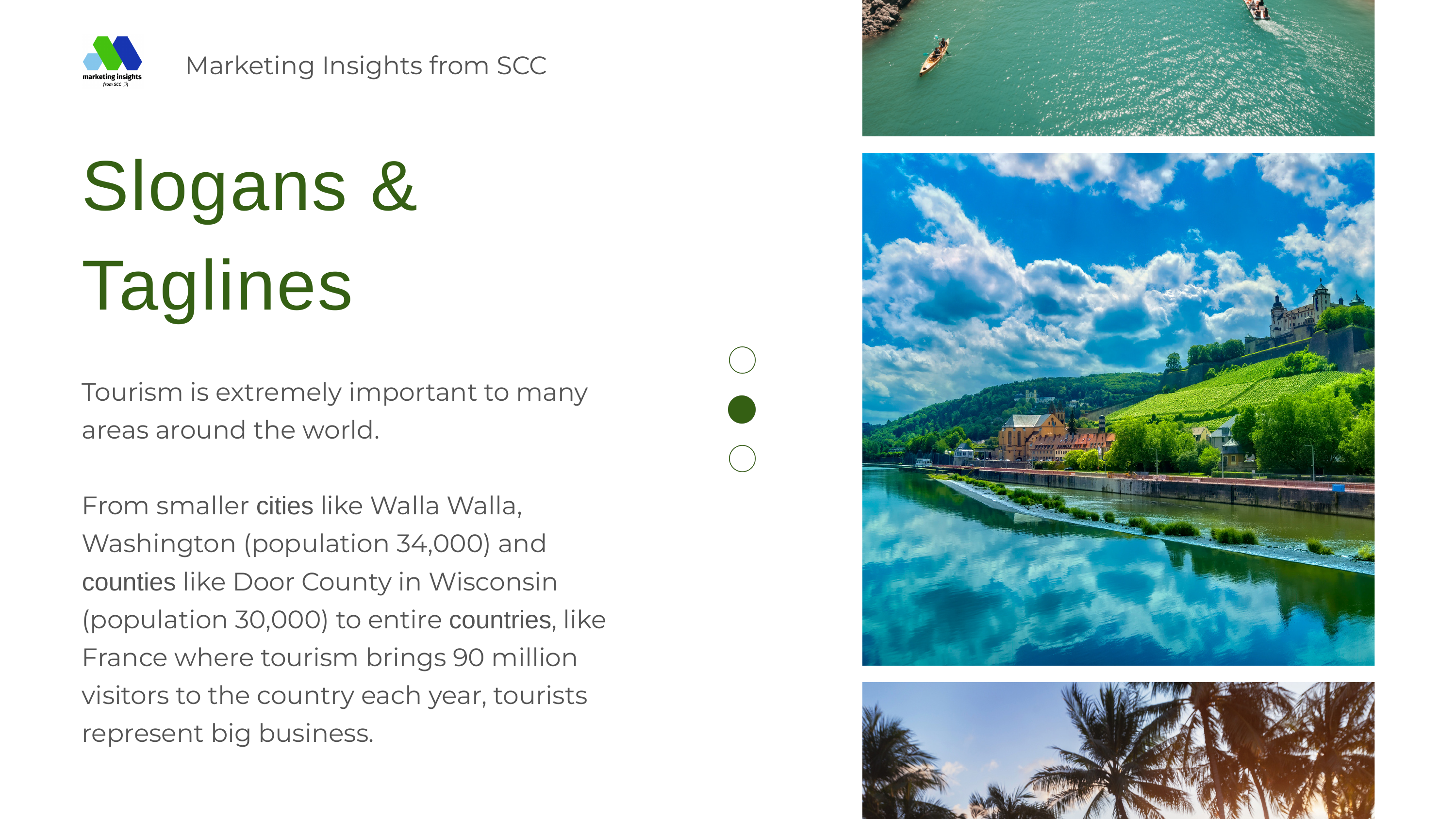

Marketing Insights from SCC
Slogans & Taglines

Tourism is extremely important to many areas around the world.

From smaller cities like Walla Walla, Washington (population 34,000) and counties like Door County in Wisconsin (population 30,000) to entire countries, like France where tourism brings 90 million visitors to the country each year, tourists represent big business.